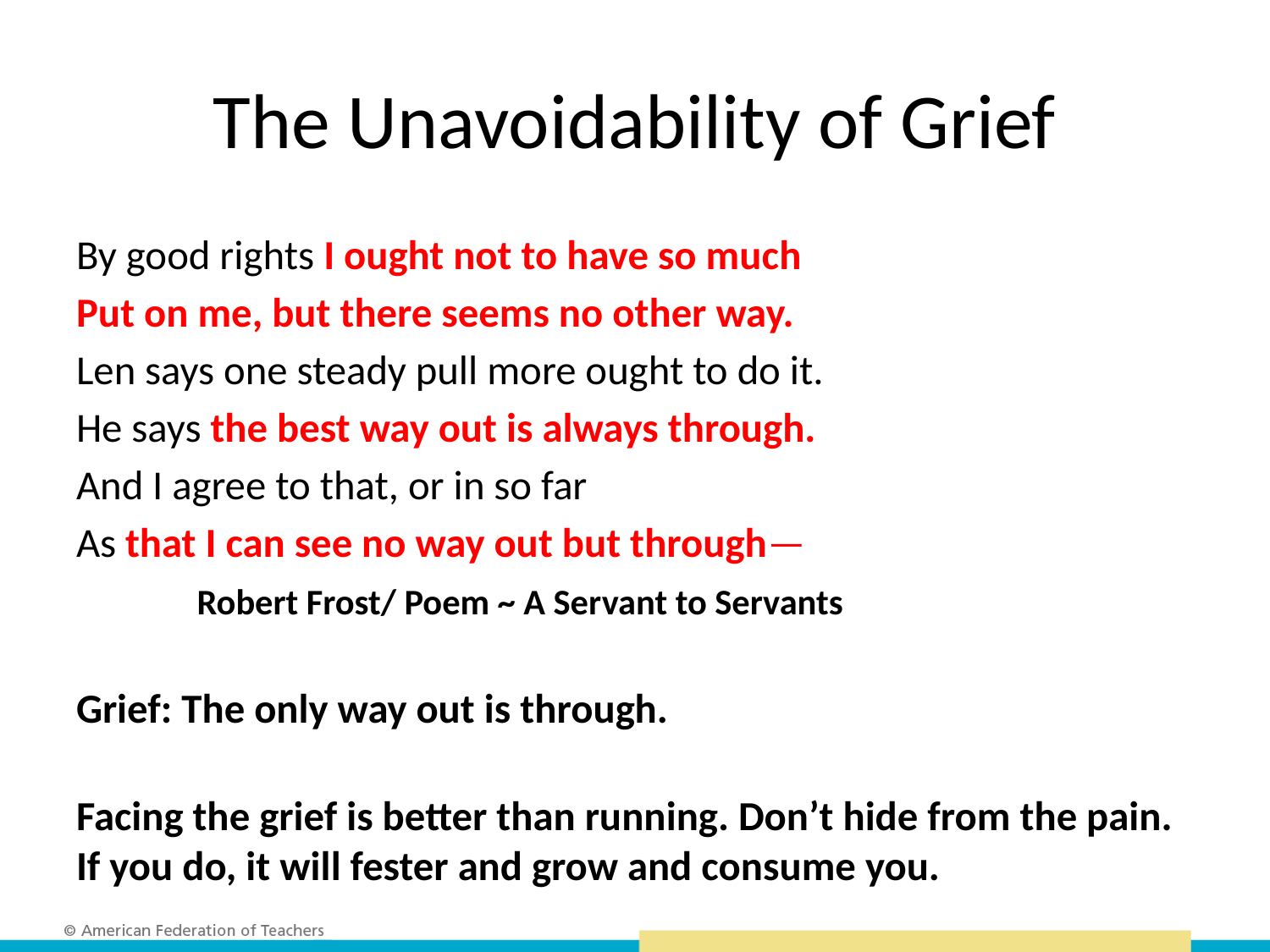

# The Unavoidability of Grief
By good rights I ought not to have so much
Put on me, but there seems no other way.
Len says one steady pull more ought to do it.
He says the best way out is always through.
And I agree to that, or in so far
As that I can see no way out but through—
						   Robert Frost/ Poem ~ A Servant to Servants

Grief: The only way out is through.

Facing the grief is better than running. Don’t hide from the pain. If you do, it will fester and grow and consume you.